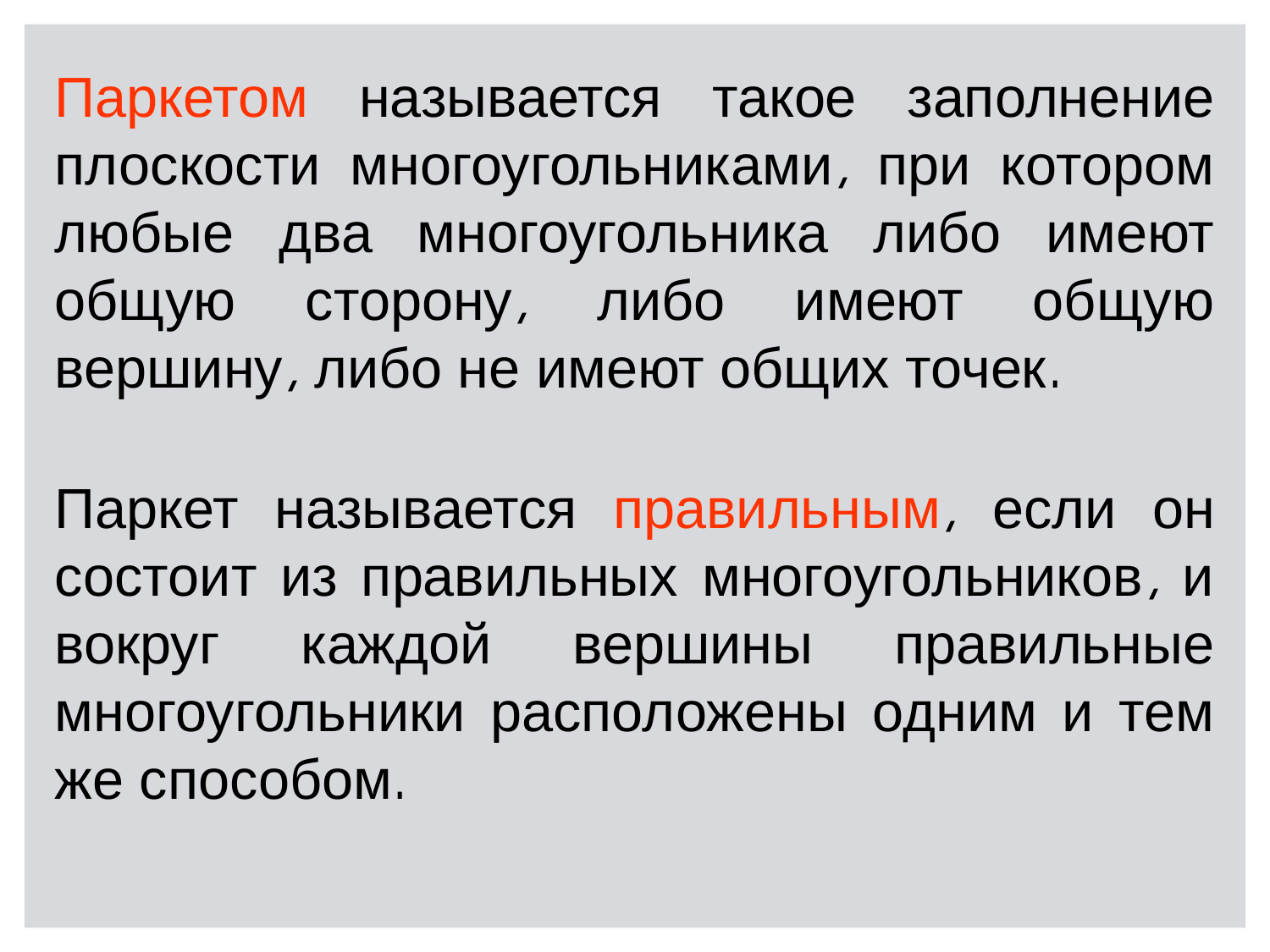

#
Паркетом называется такое заполнение плоскости многоугольниками, при котором любые два многоугольника либо имеют общую сторону, либо имеют общую вершину, либо не имеют общих точек.
Паркет называется правильным, если он состоит из правильных многоугольников, и вокруг каждой вершины правильные многоугольники расположены одним и тем же способом.